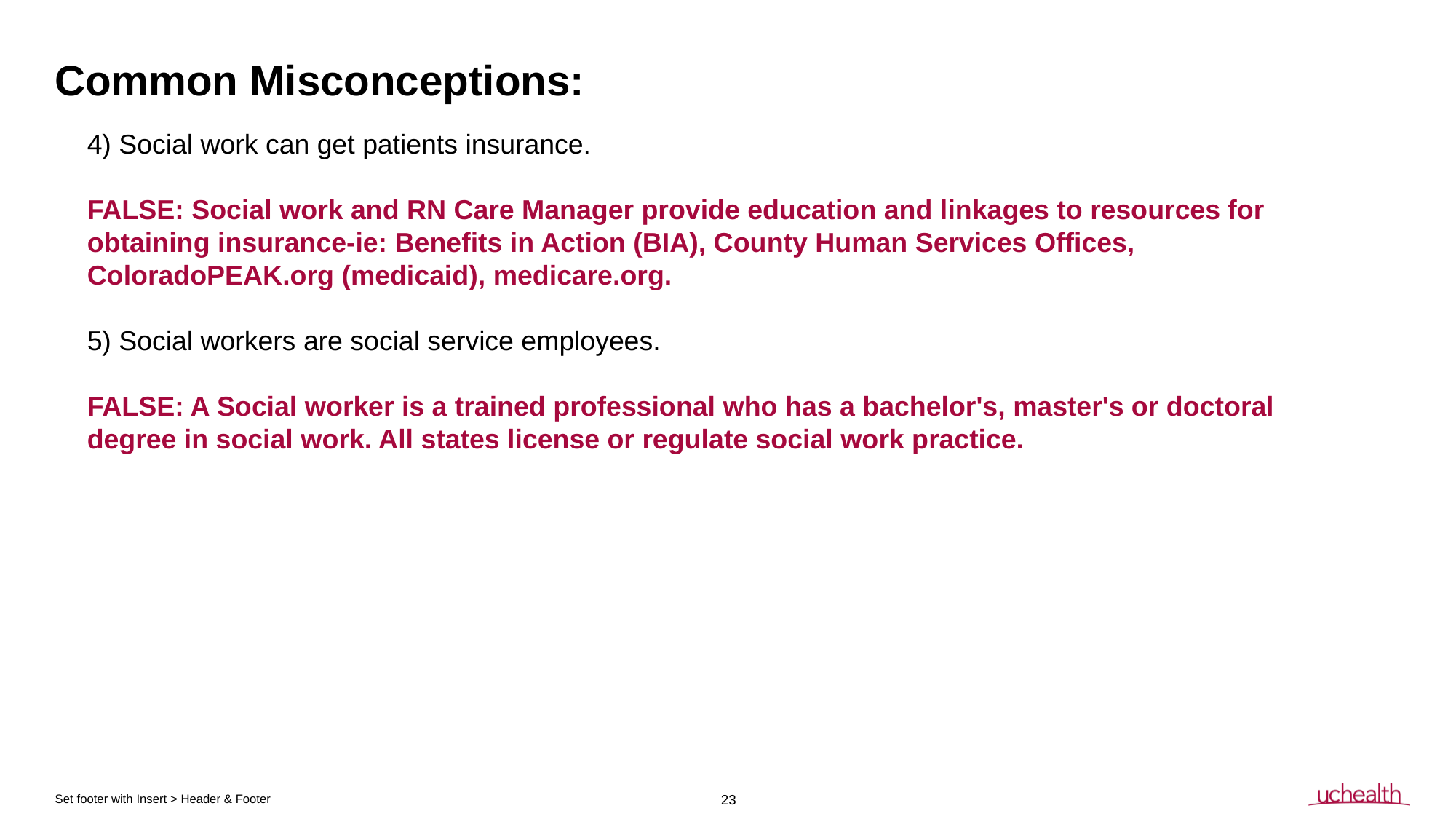

# Common Misconceptions:
4) Social work can get patients insurance.

FALSE: Social work and RN Care Manager provide education and linkages to resources for obtaining insurance-ie: Benefits in Action (BIA), County Human Services Offices, ColoradoPEAK.org (medicaid), medicare.org.

5) Social workers are social service employees.

FALSE: A Social worker is a trained professional who has a bachelor's, master's or doctoral degree in social work. All states license or regulate social work practice.

23
Set footer with Insert > Header & Footer